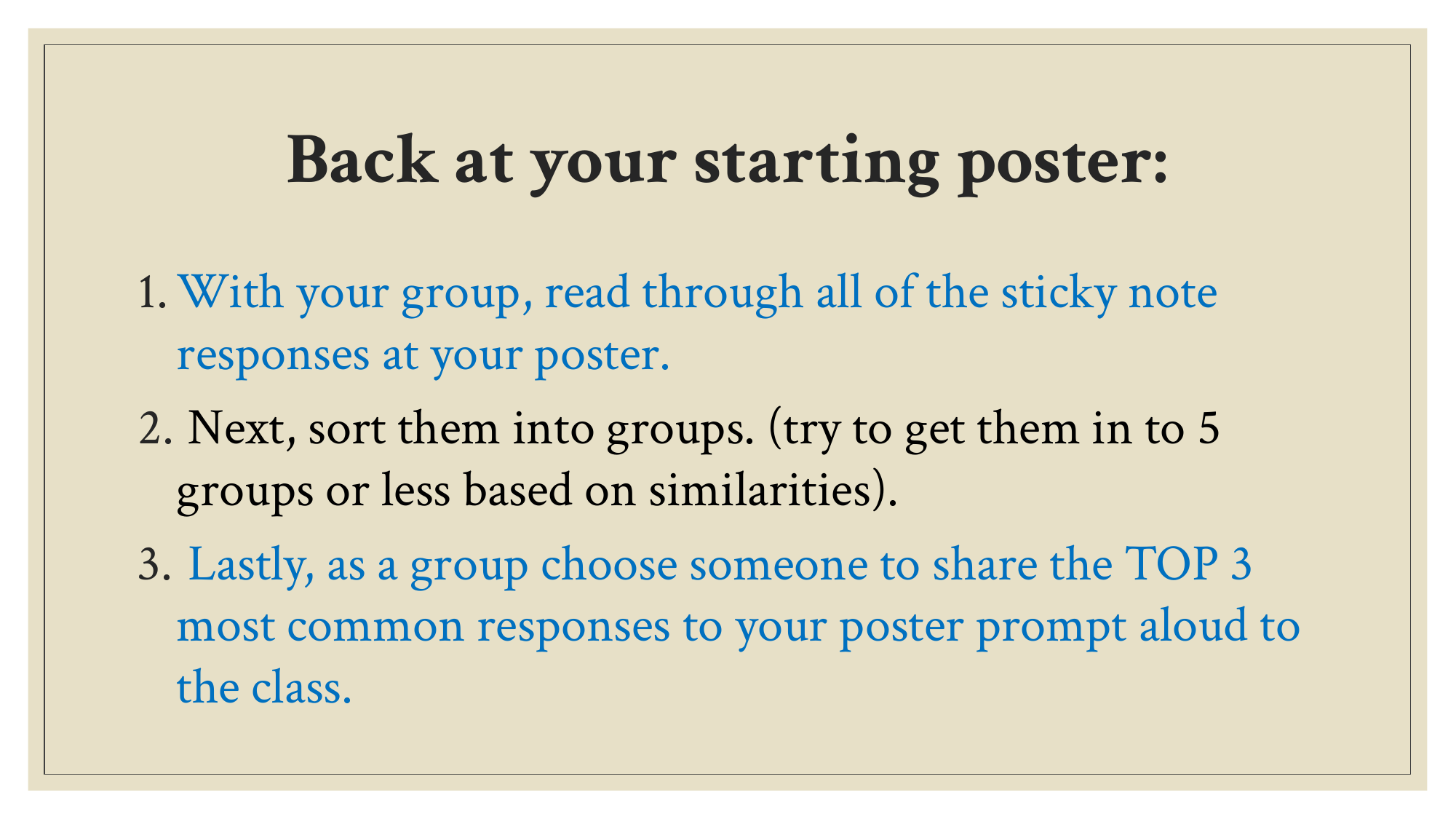

# Back at your starting poster:
With your group, read through all of the sticky note responses at your poster.
 Next, sort them into groups. (try to get them in to 5 groups or less based on similarities).
 Lastly, as a group choose someone to share the TOP 3 most common responses to your poster prompt aloud to the class.